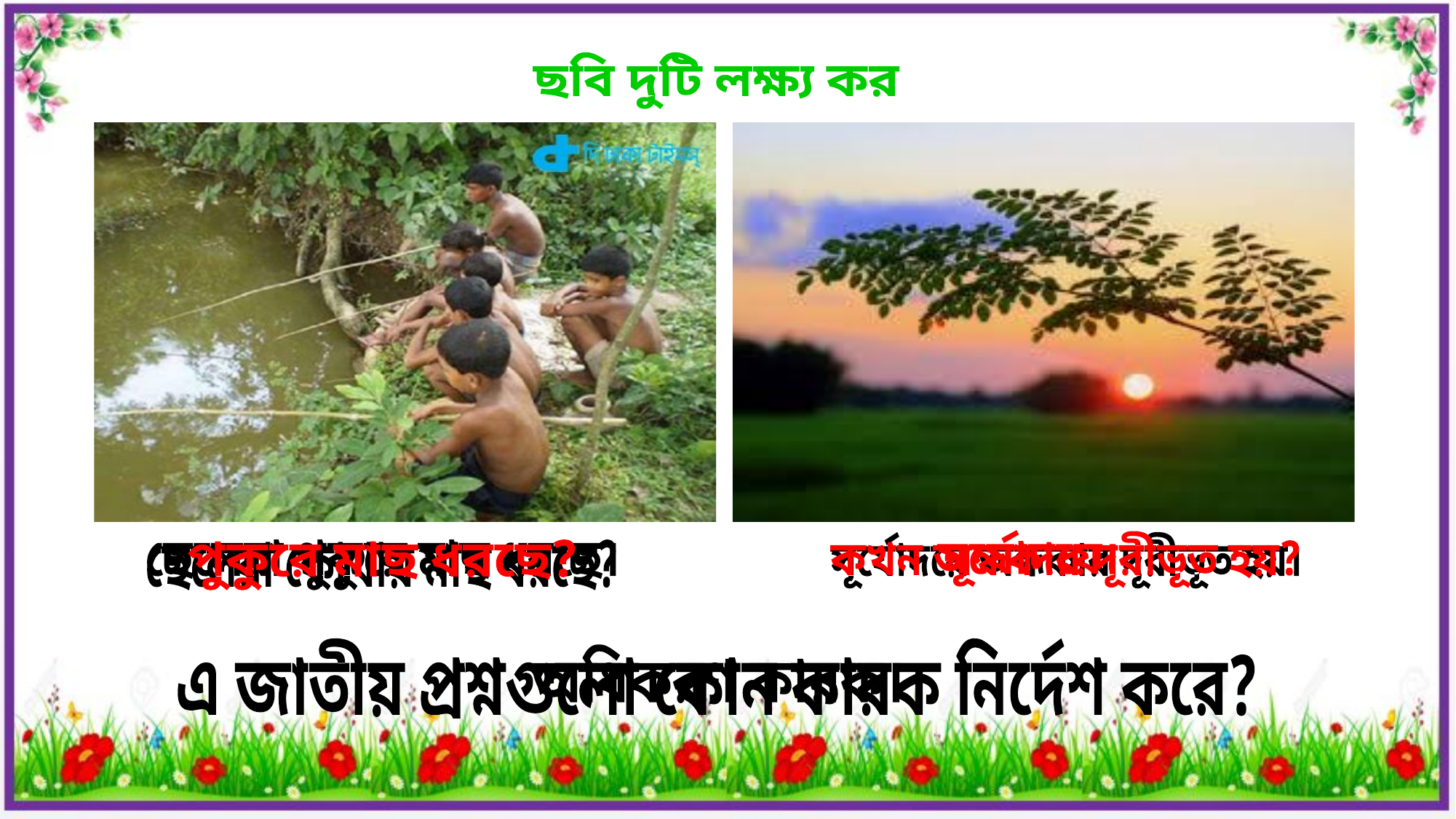

ছবি দুটি লক্ষ্য কর

সূর্যোদয়ে।
কখন অন্ধকার দূরীভূত হয়?
সূর্যোদয়ে অন্ধকার দূরীভূত হয়।
ছেলেরা কোথায় মাছ ধরছে?
ছেলেরা পুকুরে মাছ ধরছে।
পুকুরে মাছ ধরছে?
এ জাতীয় প্রশ্নগুলো কোন কারক নির্দেশ করে?
অধিকরণ কারক।